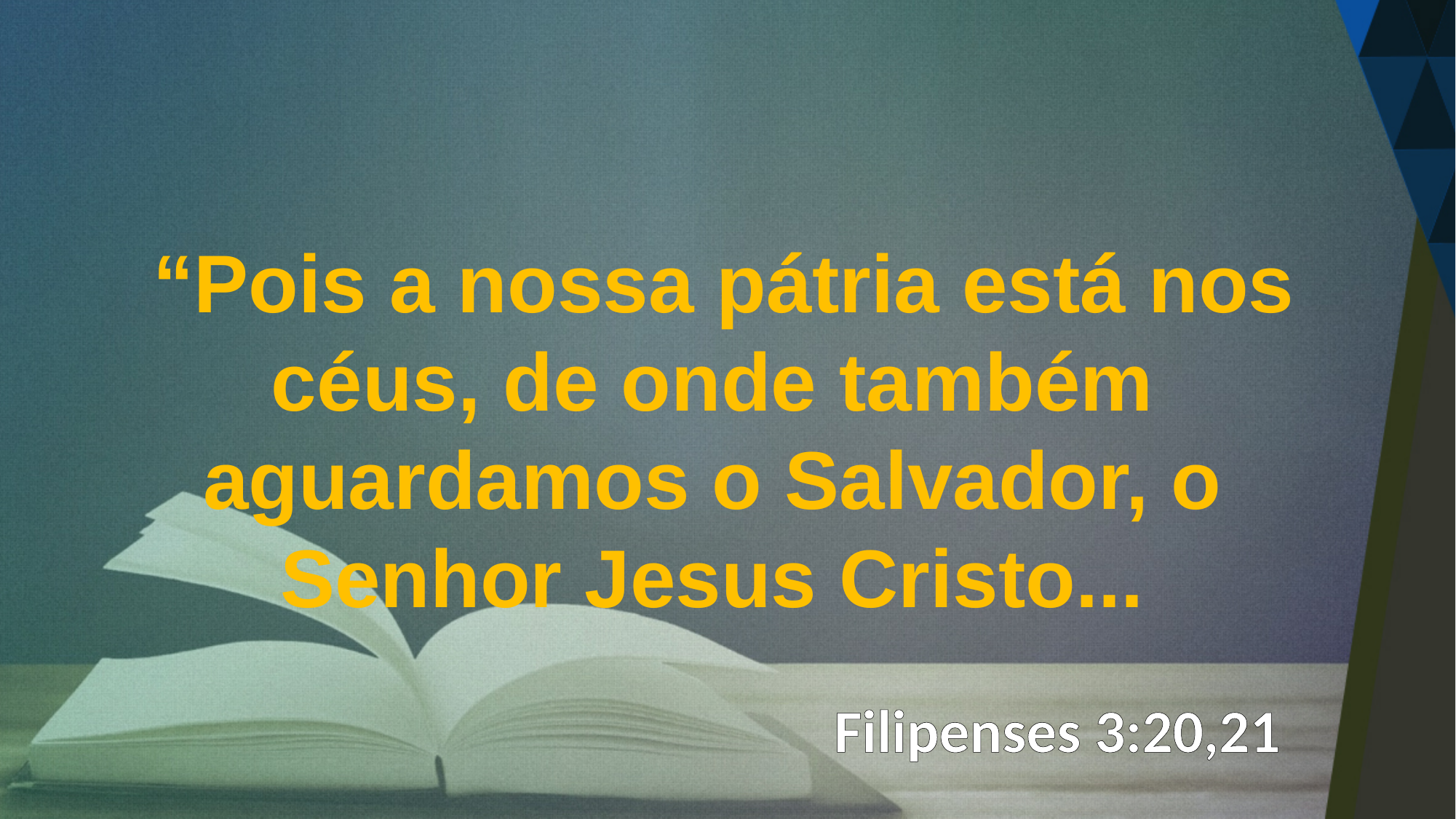

“Pois a nossa pátria está nos céus, de onde também aguardamos o Salvador, o Senhor Jesus Cristo...
Filipenses 3:20,21